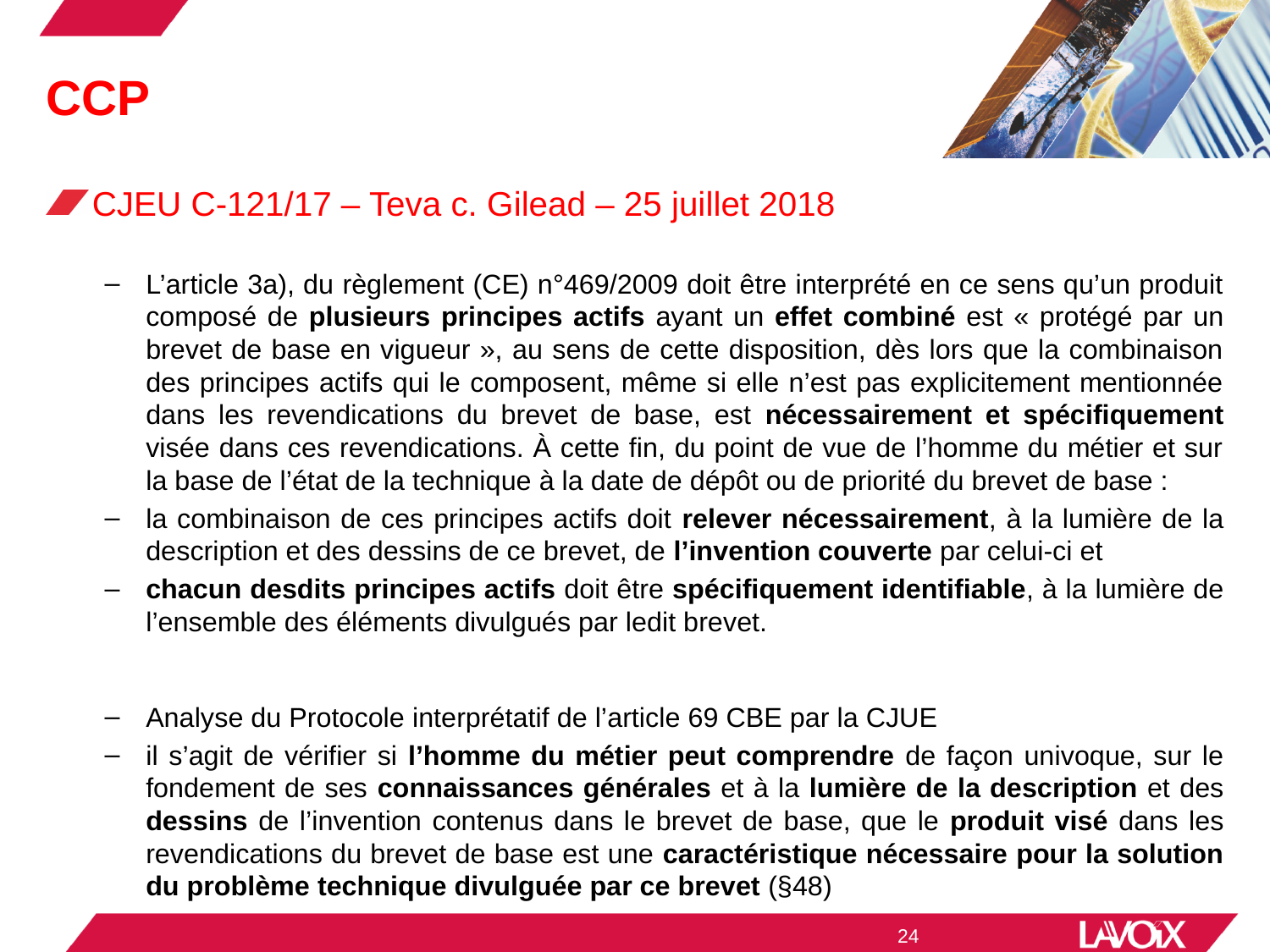

# CCP
CJEU C-121/17 – Teva c. Gilead – 25 juillet 2018

L’article 3a), du règlement (CE) n°469/2009 doit être interprété en ce sens qu’un produit composé de plusieurs principes actifs ayant un effet combiné est « protégé par un brevet de base en vigueur », au sens de cette disposition, dès lors que la combinaison des principes actifs qui le composent, même si elle n’est pas explicitement mentionnée dans les revendications du brevet de base, est nécessairement et spécifiquement visée dans ces revendications. À cette fin, du point de vue de l’homme du métier et sur la base de l’état de la technique à la date de dépôt ou de priorité du brevet de base :
la combinaison de ces principes actifs doit relever nécessairement, à la lumière de la description et des dessins de ce brevet, de l’invention couverte par celui-ci et
chacun desdits principes actifs doit être spécifiquement identifiable, à la lumière de l’ensemble des éléments divulgués par ledit brevet.

Analyse du Protocole interprétatif de l’article 69 CBE par la CJUE
il s’agit de vérifier si l’homme du métier peut comprendre de façon univoque, sur le fondement de ses connaissances générales et à la lumière de la description et des dessins de l’invention contenus dans le brevet de base, que le produit visé dans les revendications du brevet de base est une caractéristique nécessaire pour la solution du problème technique divulguée par ce brevet (§48)
24